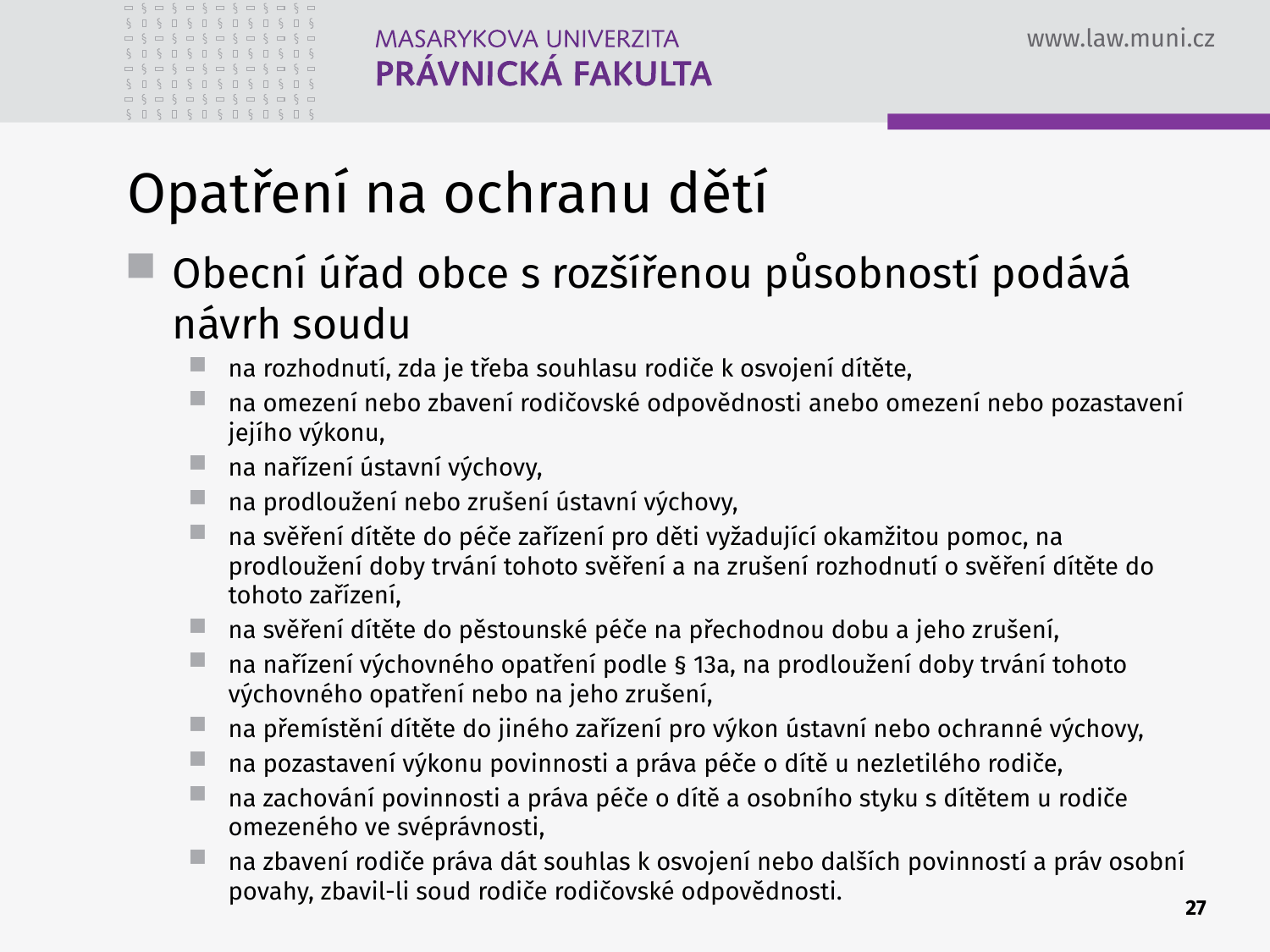

# Opatření na ochranu dětí
Obecní úřad obce s rozšířenou působností podává návrh soudu
na rozhodnutí, zda je třeba souhlasu rodiče k osvojení dítěte,
na omezení nebo zbavení rodičovské odpovědnosti anebo omezení nebo pozastavení jejího výkonu,
na nařízení ústavní výchovy,
na prodloužení nebo zrušení ústavní výchovy,
na svěření dítěte do péče zařízení pro děti vyžadující okamžitou pomoc, na prodloužení doby trvání tohoto svěření a na zrušení rozhodnutí o svěření dítěte do tohoto zařízení,
na svěření dítěte do pěstounské péče na přechodnou dobu a jeho zrušení,
na nařízení výchovného opatření podle § 13a, na prodloužení doby trvání tohoto výchovného opatření nebo na jeho zrušení,
na přemístění dítěte do jiného zařízení pro výkon ústavní nebo ochranné výchovy,
na pozastavení výkonu povinnosti a práva péče o dítě u nezletilého rodiče,
na zachování povinnosti a práva péče o dítě a osobního styku s dítětem u rodiče omezeného ve svéprávnosti,
na zbavení rodiče práva dát souhlas k osvojení nebo dalších povinností a práv osobní povahy, zbavil-li soud rodiče rodičovské odpovědnosti.
27